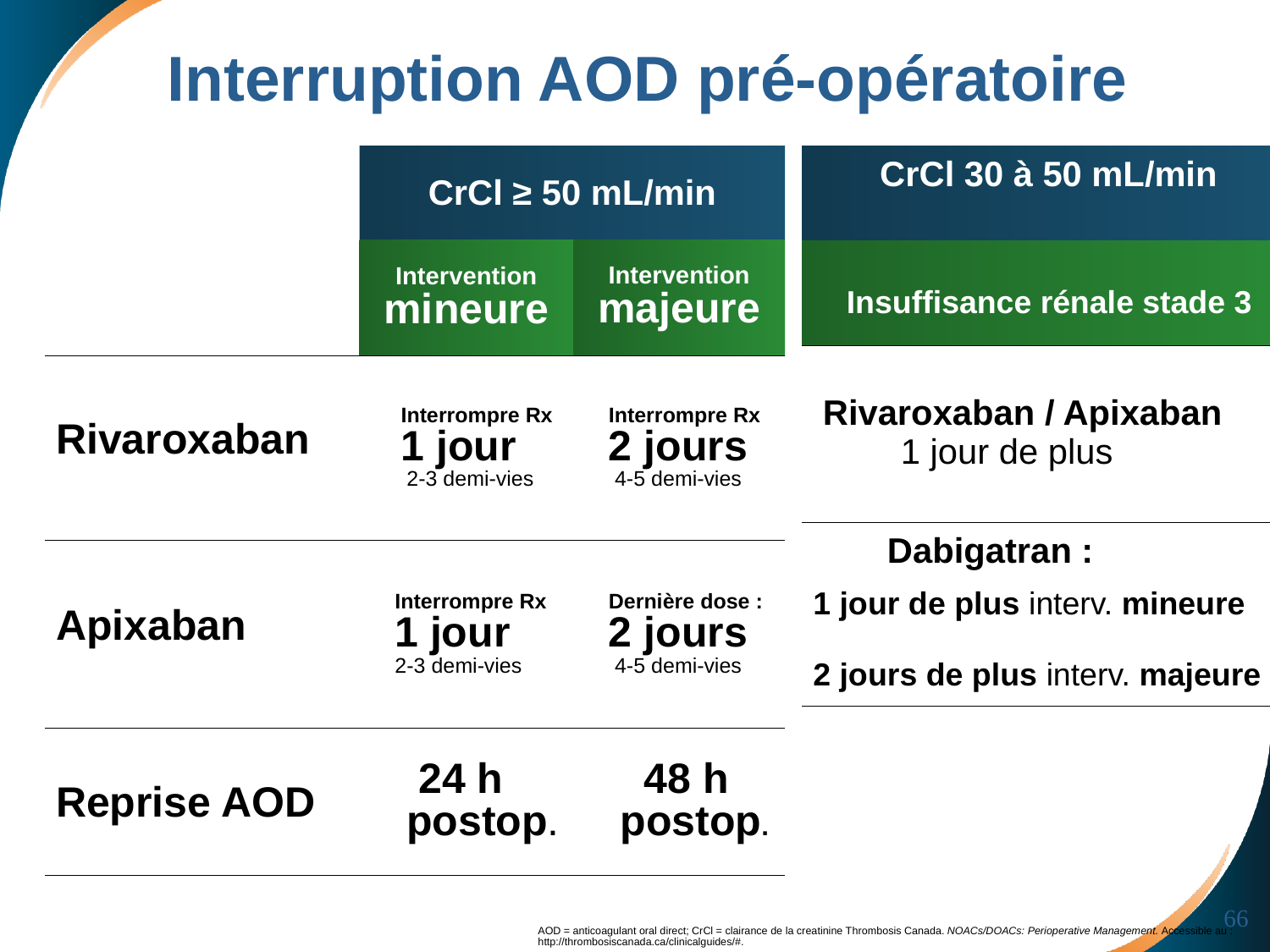

66
# Interruption AOD pré-opératoire
|  | CrCl ≥ 50 mL/min |  |
| --- | --- | --- |
|  | Intervention mineure | Intervention majeure |
| Rivaroxaban | Interrompre Rx 1 jour 2-3 demi-vies | Interrompre Rx 2 jours 4-5 demi-vies |
| Apixaban | Interrompre Rx 1 jour 2-3 demi-vies | Dernière dose : 2 jours 4-5 demi-vies |
| Reprise AOD | 24 h postop. | 48 h postop. |
| CrCl 30 à 50 mL/min |
| --- |
|  |
| Rivaroxaban / Apixaban 1 jour de plus |
| Dabigatran : 1 jour de plus interv. mineure 2 jours de plus interv. majeure |
Insuffisance rénale stade 3
AOD = anticoagulant oral direct; CrCl = clairance de la creatinine Thrombosis Canada. NOACs/DOACs: Perioperative Management. Accessible au : http://thrombosiscanada.ca/clinicalguides/#.